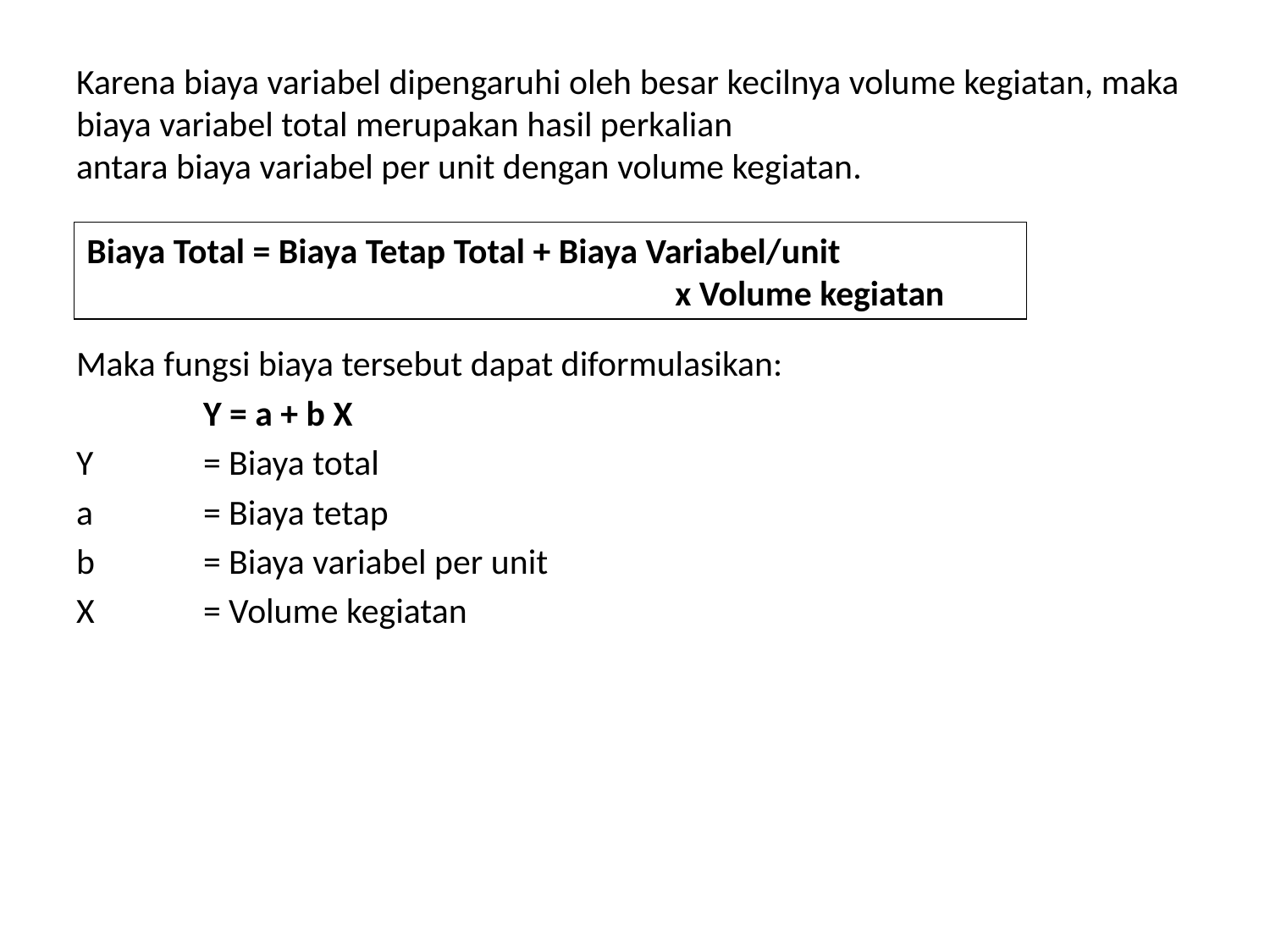

Karena biaya variabel dipengaruhi oleh besar kecilnya volume kegiatan, maka biaya variabel total merupakan hasil perkalian
antara biaya variabel per unit dengan volume kegiatan.

Maka fungsi biaya tersebut dapat diformulasikan:
	Y = a + b X
Y	= Biaya total
a	= Biaya tetap
b	= Biaya variabel per unit
X	= Volume kegiatan

Biaya Total = Biaya Tetap Total + Biaya Variabel/unit
				          x Volume kegiatan